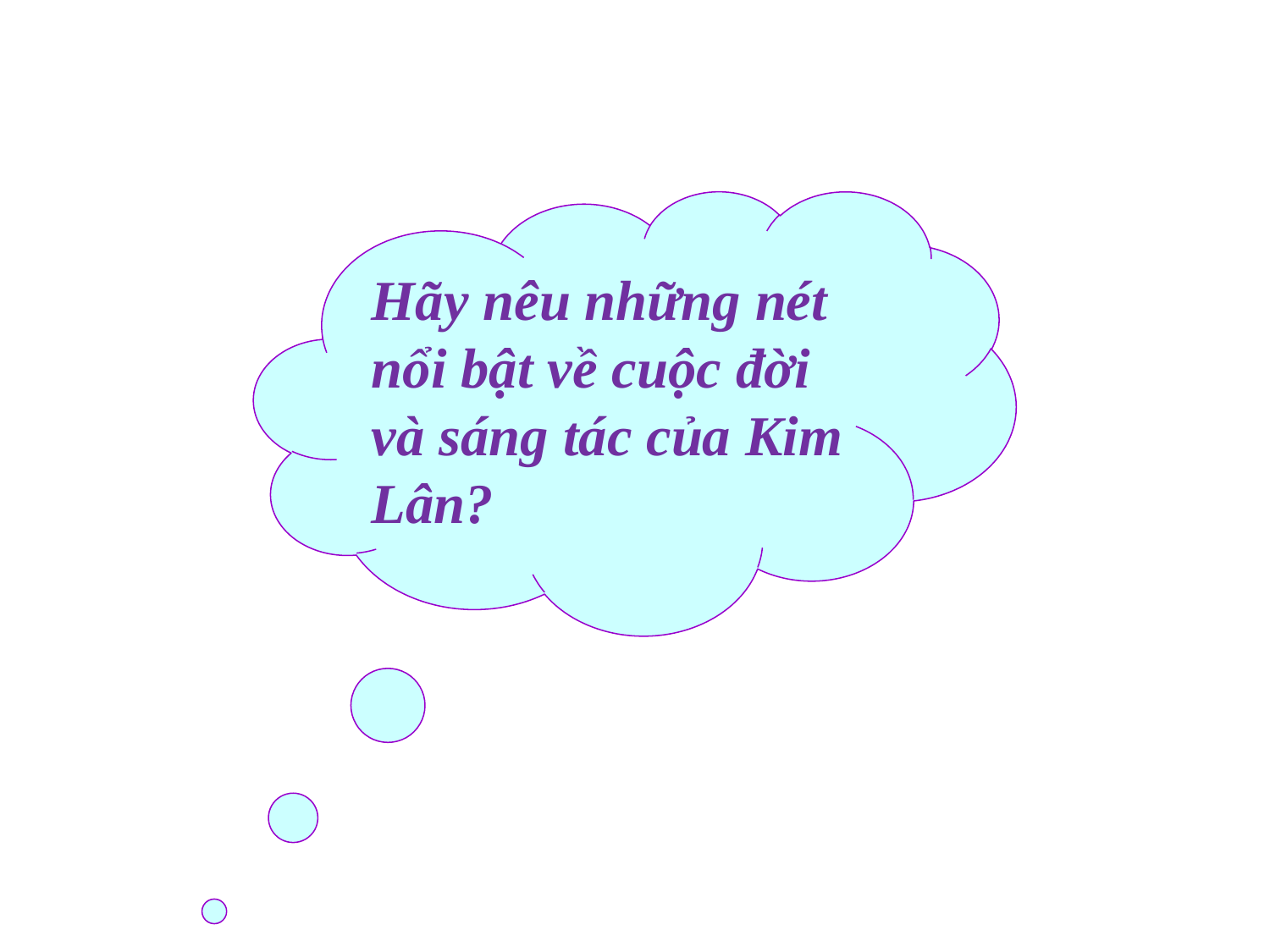

Hãy nêu những nét nổi bật về cuộc đời và sáng tác của Kim Lân?